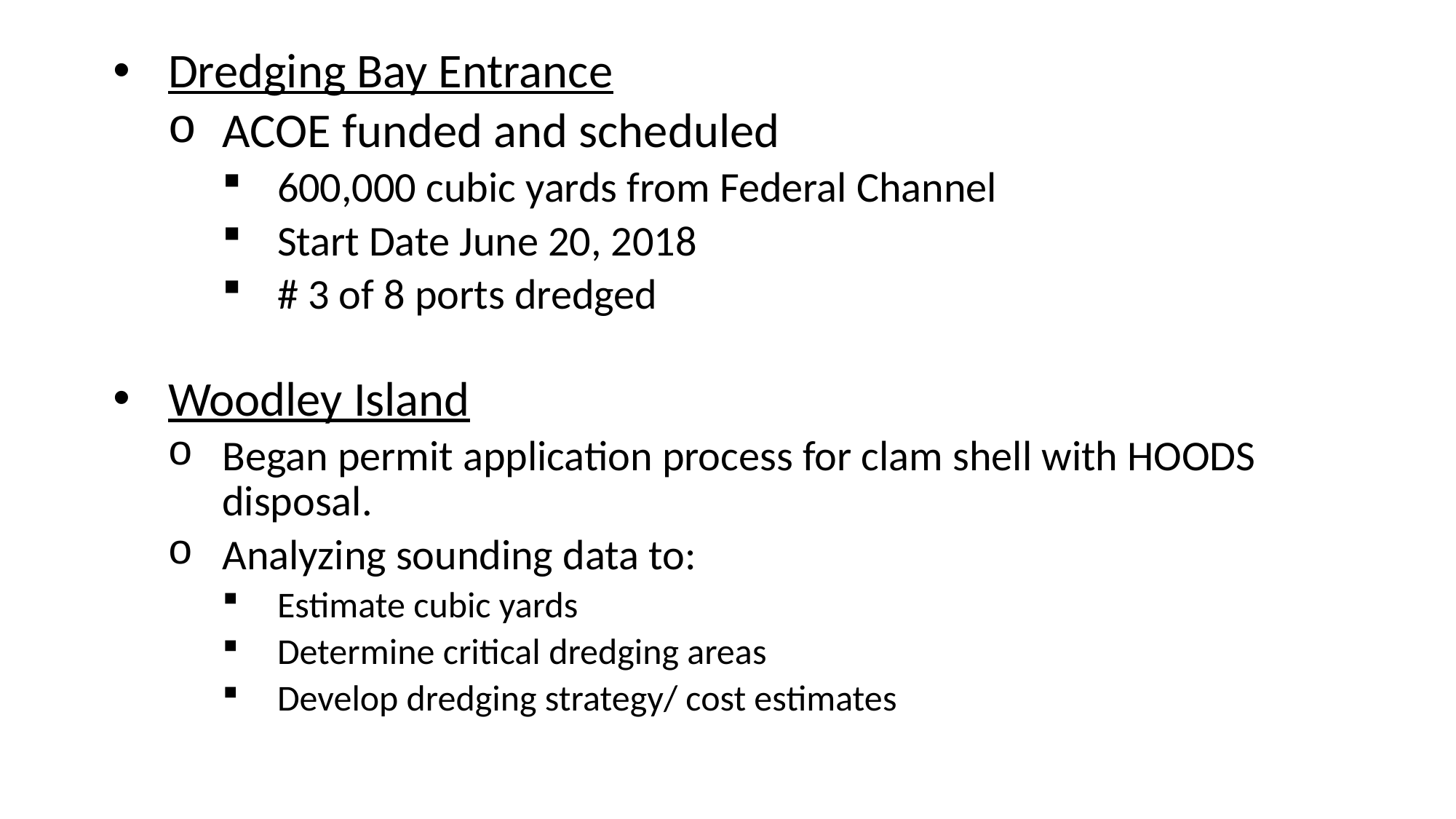

Dredging Bay Entrance
ACOE funded and scheduled
600,000 cubic yards from Federal Channel
Start Date June 20, 2018
# 3 of 8 ports dredged

Woodley Island
Began permit application process for clam shell with HOODS disposal.
Analyzing sounding data to:
Estimate cubic yards
Determine critical dredging areas
Develop dredging strategy/ cost estimates